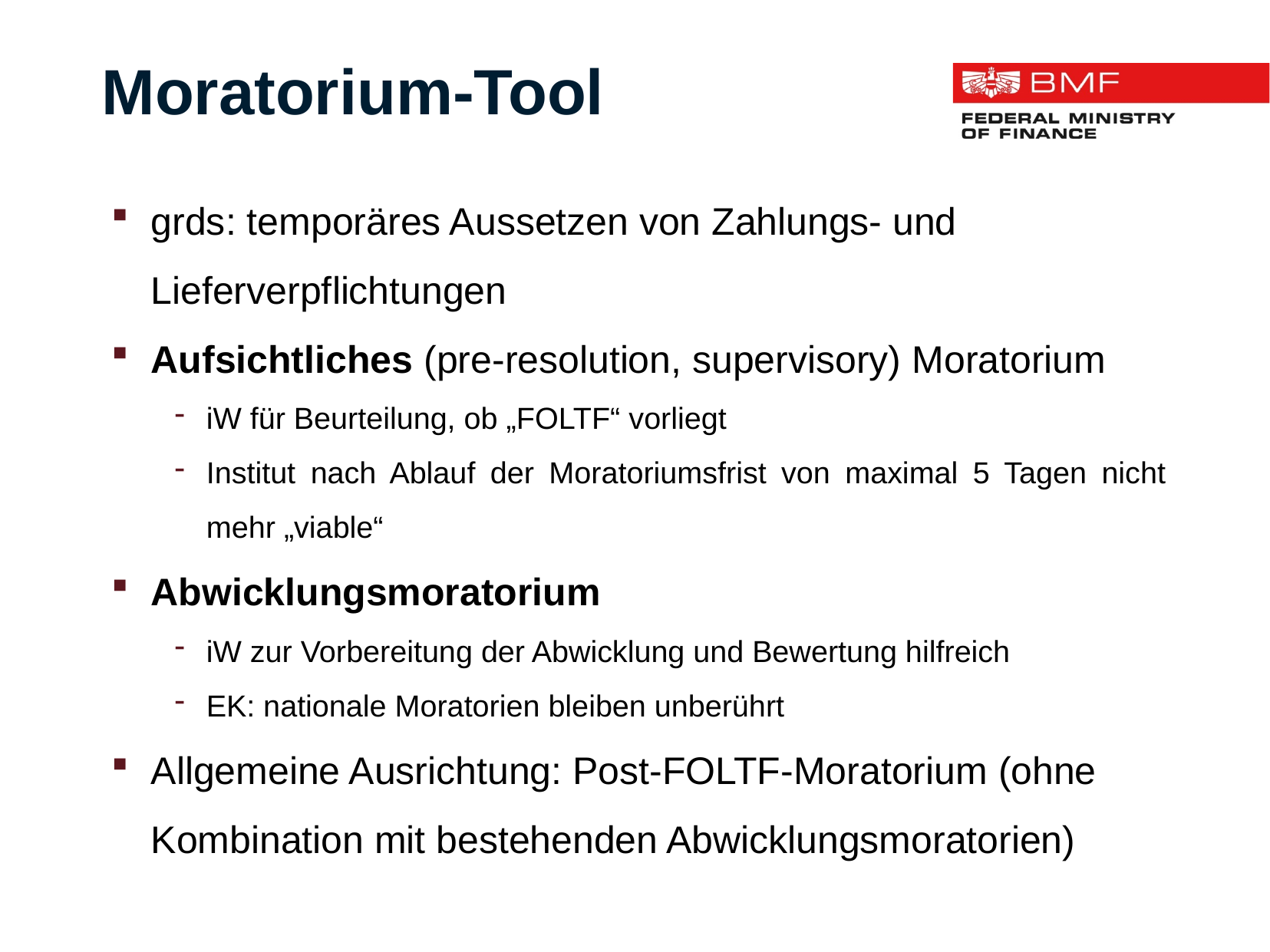

Moratorium-Tool
grds: temporäres Aussetzen von Zahlungs- und Lieferverpflichtungen
Aufsichtliches (pre-resolution, supervisory) Moratorium
iW für Beurteilung, ob „FOLTF“ vorliegt
Institut nach Ablauf der Moratoriumsfrist von maximal 5 Tagen nicht mehr „viable“
Abwicklungsmoratorium
iW zur Vorbereitung der Abwicklung und Bewertung hilfreich
EK: nationale Moratorien bleiben unberührt
Allgemeine Ausrichtung: Post-FOLTF-Moratorium (ohne Kombination mit bestehenden Abwicklungsmoratorien)